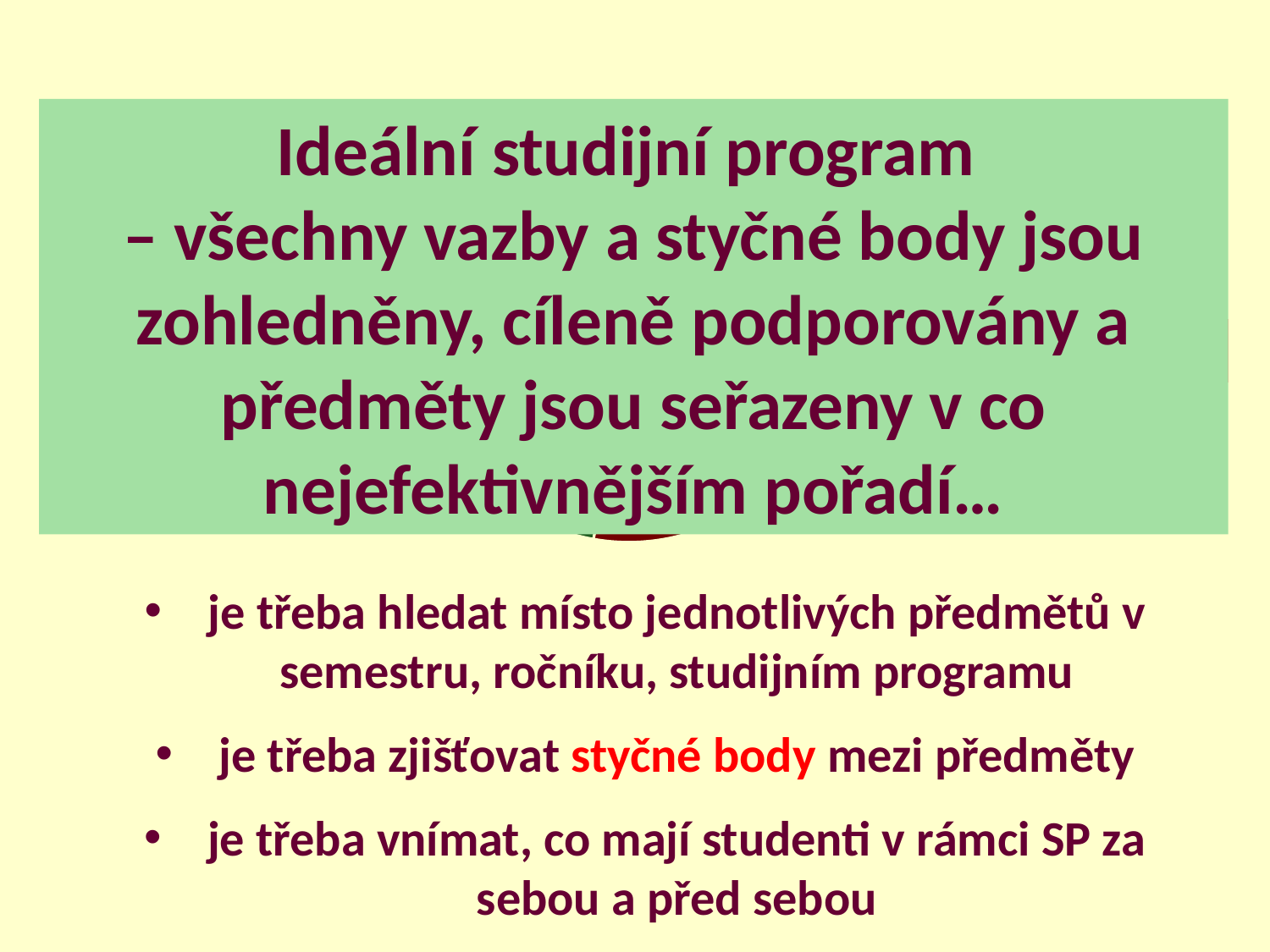

Ideální studijní program
– všechny vazby a styčné body jsou zohledněny, cíleně podporovány a předměty jsou seřazeny v co nejefektivnějším pořadí…

### Chart

| Category | Prodej |
|---|---|
| 1. čtvrt. | 6.2 |
| 2. čtvrt. | 3.2 |
| 3. čtvrt. | 1.4 |
| 4. čtvrt. | 1.2 |
| 5. čtvrt | 5.0 |
| 6. čtvrt | 4.0 |
| 7. čtvrt | 3.5 |
| 8. čtvrt | 4.6 |
| 9. čtvrt | 5.1 |
| 10. čtvrt | 2.5 |
| 11. čtvrt | 3.1 |
Botanika
OŽP

Průchodnost SP
Interdisciplinarita
Zoologie
Geologie
Pedologie
je třeba hledat místo jednotlivých předmětů v semestru, ročníku, studijním programu
je třeba zjišťovat styčné body mezi předměty
je třeba vnímat, co mají studenti v rámci SP za sebou a před sebou